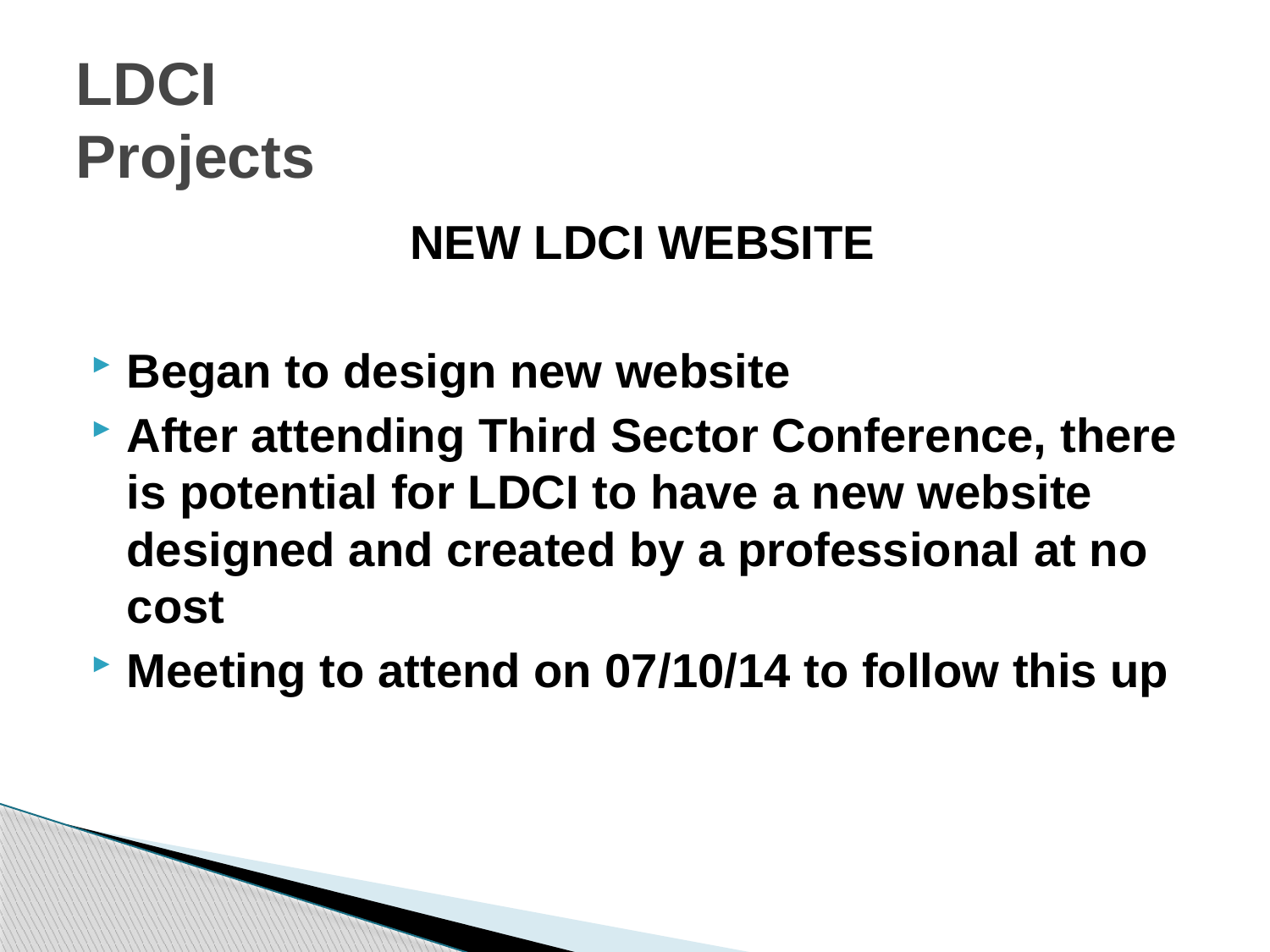

# LDCI Projects
NEW LDCI WEBSITE

Began to design new website
After attending Third Sector Conference, there is potential for LDCI to have a new website designed and created by a professional at no cost
Meeting to attend on 07/10/14 to follow this up